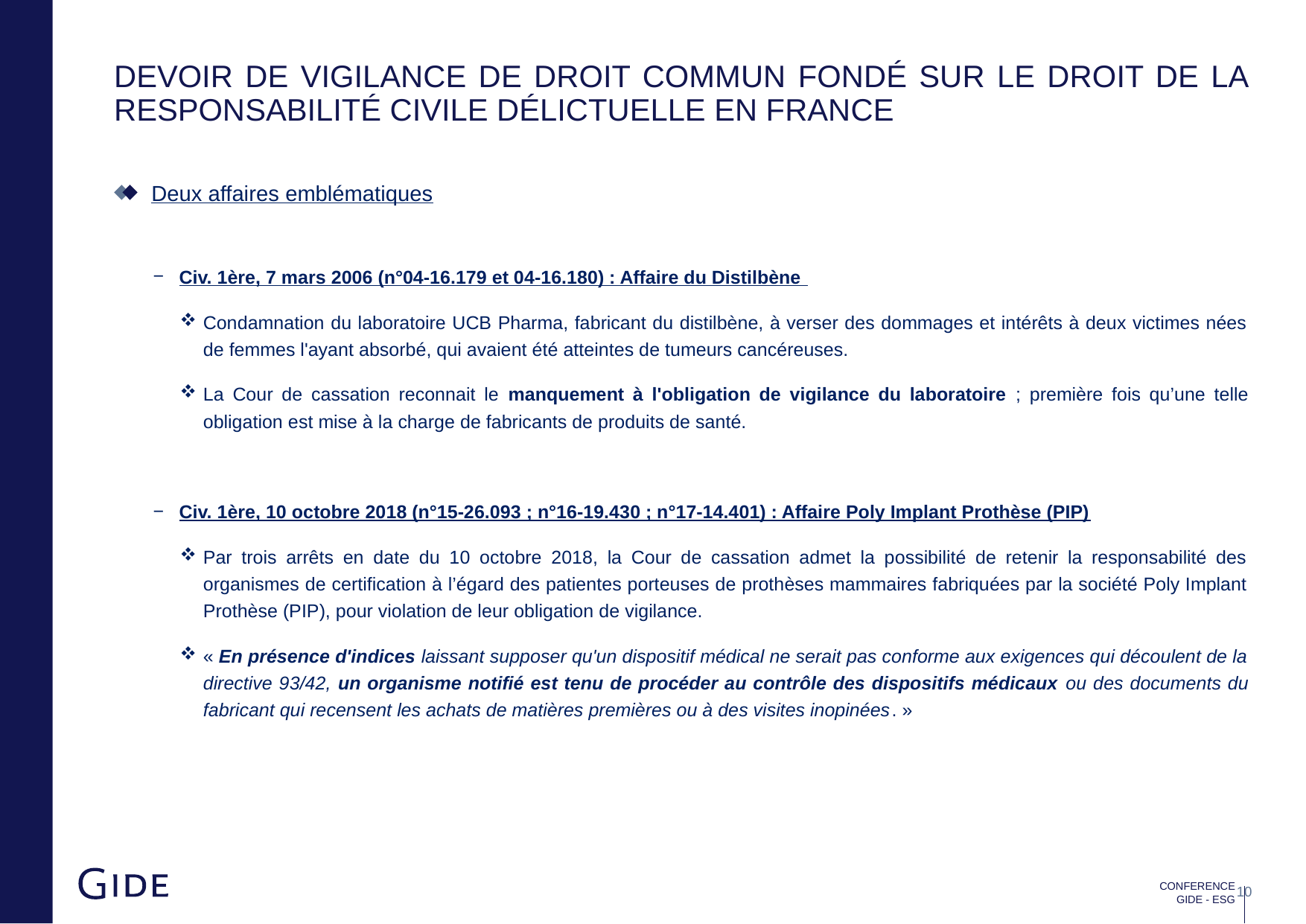

# devoir de vigilance de droit commun fondé sur le droit de la responsabilité civile délictuelle en france
Deux affaires emblématiques

Civ. 1ère, 7 mars 2006 (n°04-16.179 et 04-16.180) : Affaire du Distilbène
Condamnation du laboratoire UCB Pharma, fabricant du distilbène, à verser des dommages et intérêts à deux victimes nées de femmes l'ayant absorbé, qui avaient été atteintes de tumeurs cancéreuses.
La Cour de cassation reconnait le manquement à l'obligation de vigilance du laboratoire ; première fois qu’une telle obligation est mise à la charge de fabricants de produits de santé.

Civ. 1ère, 10 octobre 2018 (n°15-26.093 ; n°16-19.430 ; n°17-14.401) : Affaire Poly Implant Prothèse (PIP)
Par trois arrêts en date du 10 octobre 2018, la Cour de cassation admet la possibilité de retenir la responsabilité des organismes de certification à l’égard des patientes porteuses de prothèses mammaires fabriquées par la société Poly Implant Prothèse (PIP), pour violation de leur obligation de vigilance.
« En présence d'indices laissant supposer qu'un dispositif médical ne serait pas conforme aux exigences qui découlent de la directive 93/42, un organisme notifié est tenu de procéder au contrôle des dispositifs médicaux ou des documents du fabricant qui recensent les achats de matières premières ou à des visites inopinées. »
CONFERENCE GIDE - ESG